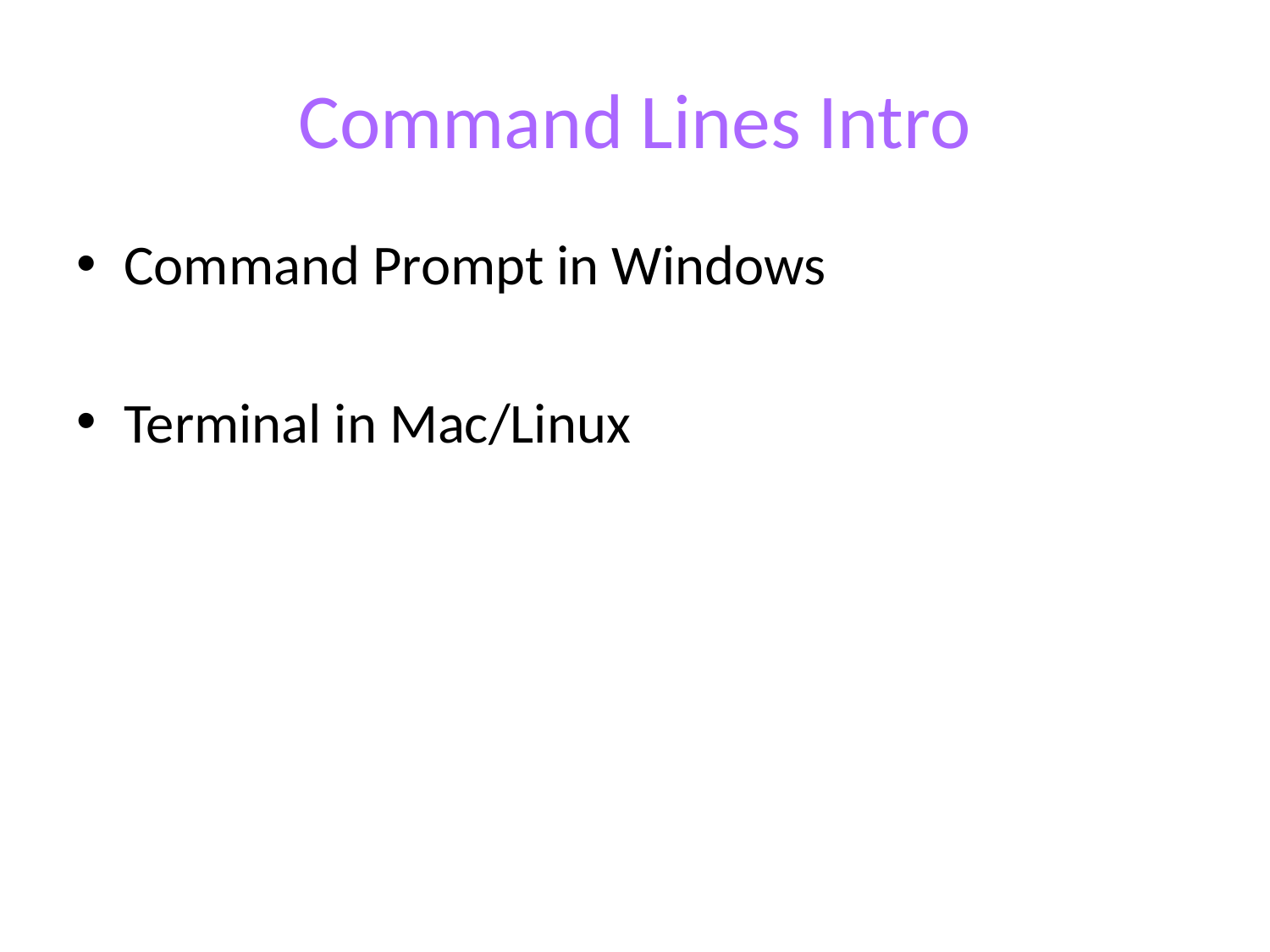

# Command Lines Intro
Command Prompt in Windows

Terminal in Mac/Linux